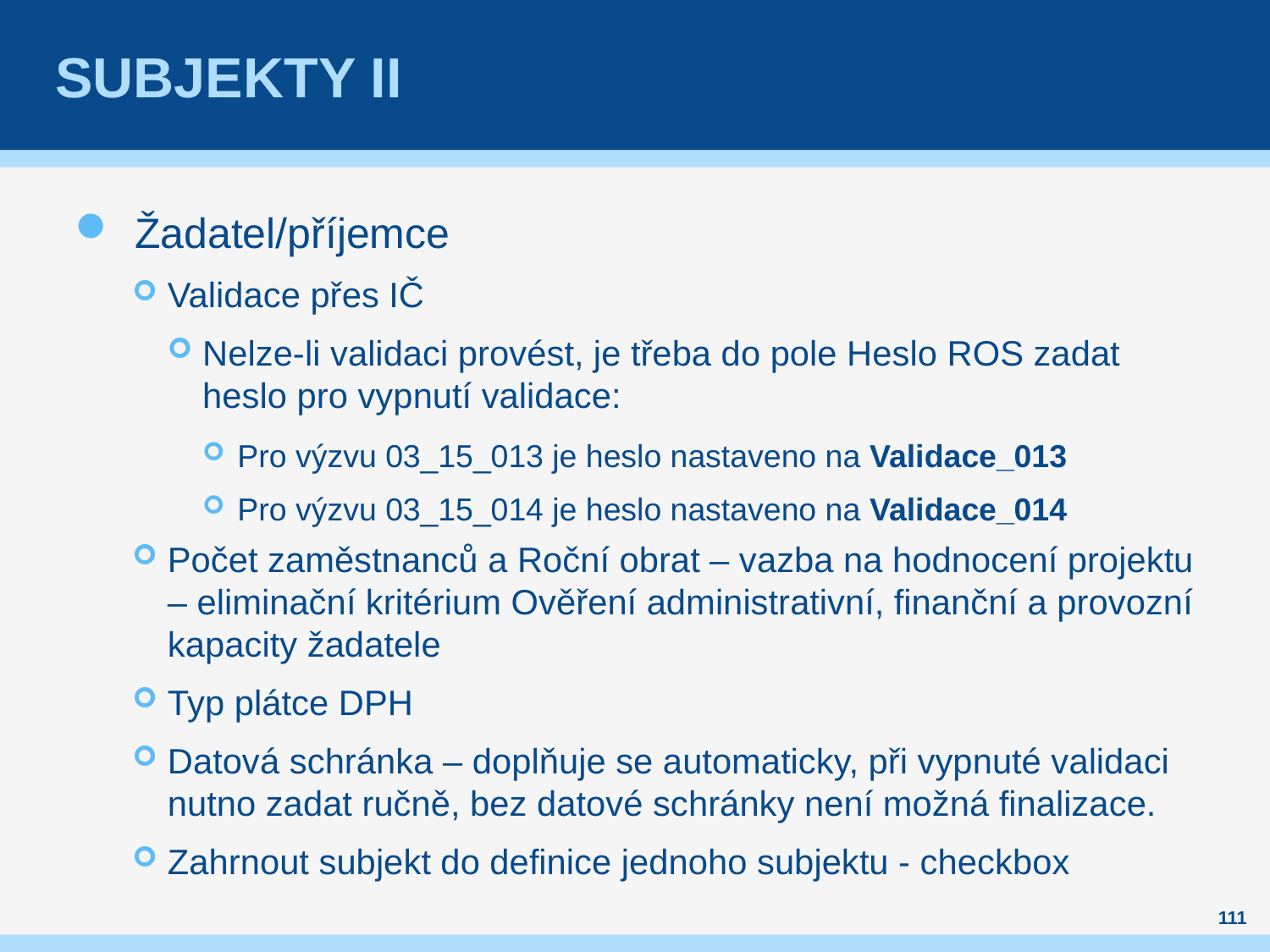

# Subjekty II
Žadatel/příjemce
Validace přes IČ
Nelze-li validaci provést, je třeba do pole Heslo ROS zadat heslo pro vypnutí validace:
Pro výzvu 03_15_013 je heslo nastaveno na Validace_013
Pro výzvu 03_15_014 je heslo nastaveno na Validace_014
Počet zaměstnanců a Roční obrat – vazba na hodnocení projektu – eliminační kritérium Ověření administrativní, finanční a provozní kapacity žadatele
Typ plátce DPH
Datová schránka – doplňuje se automaticky, při vypnuté validaci nutno zadat ručně, bez datové schránky není možná finalizace.
Zahrnout subjekt do definice jednoho subjektu - checkbox
111